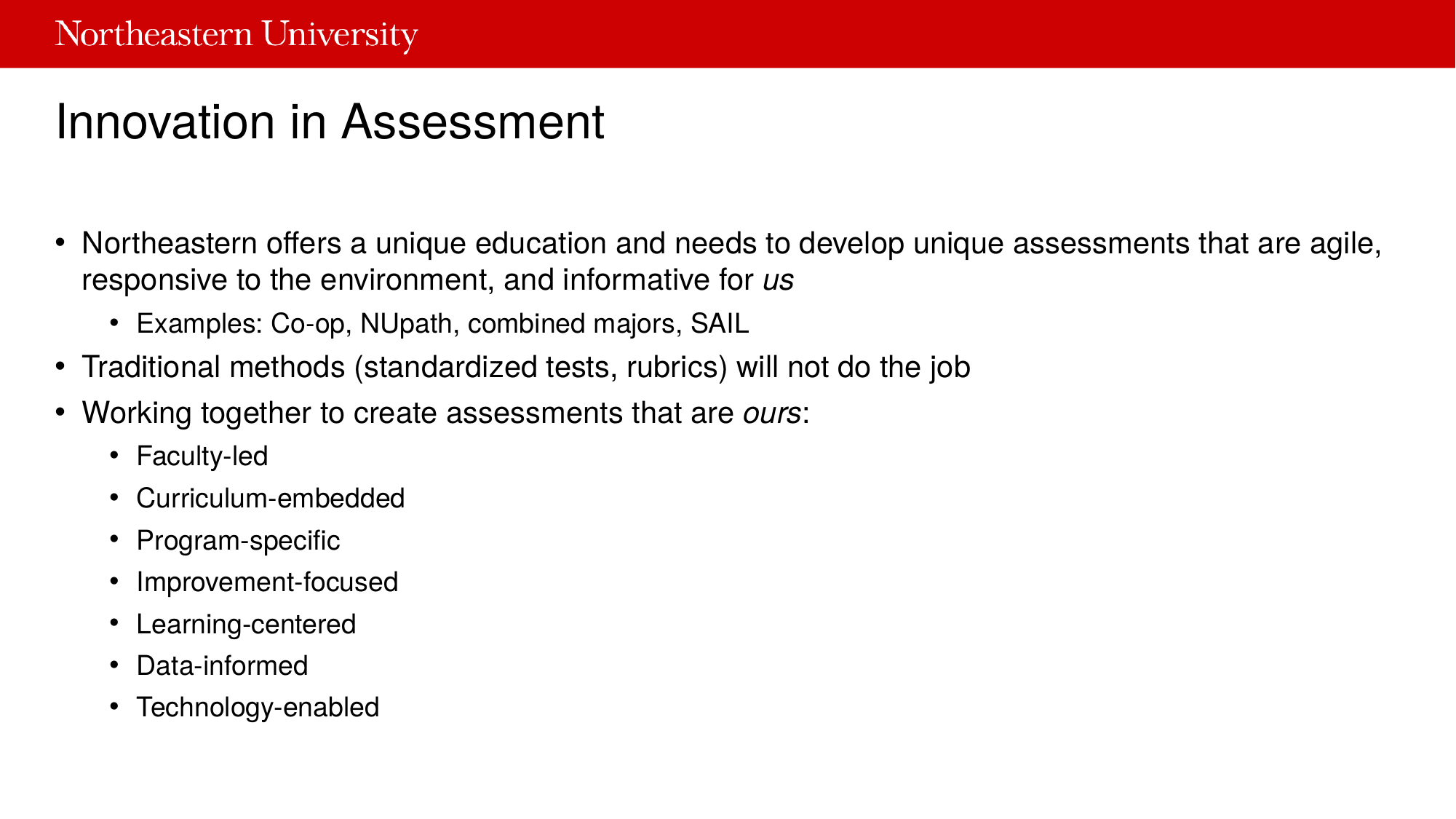

# Innovation in Assessment
Northeastern offers a unique education and needs to develop unique assessments that are agile, responsive to the environment, and informative for us
Examples: Co-op, NUpath, combined majors, SAIL
Traditional methods (standardized tests, rubrics) will not do the job
Working together to create assessments that are ours:
Faculty-led
Curriculum-embedded
Program-specific
Improvement-focused
Learning-centered
Data-informed
Technology-enabled